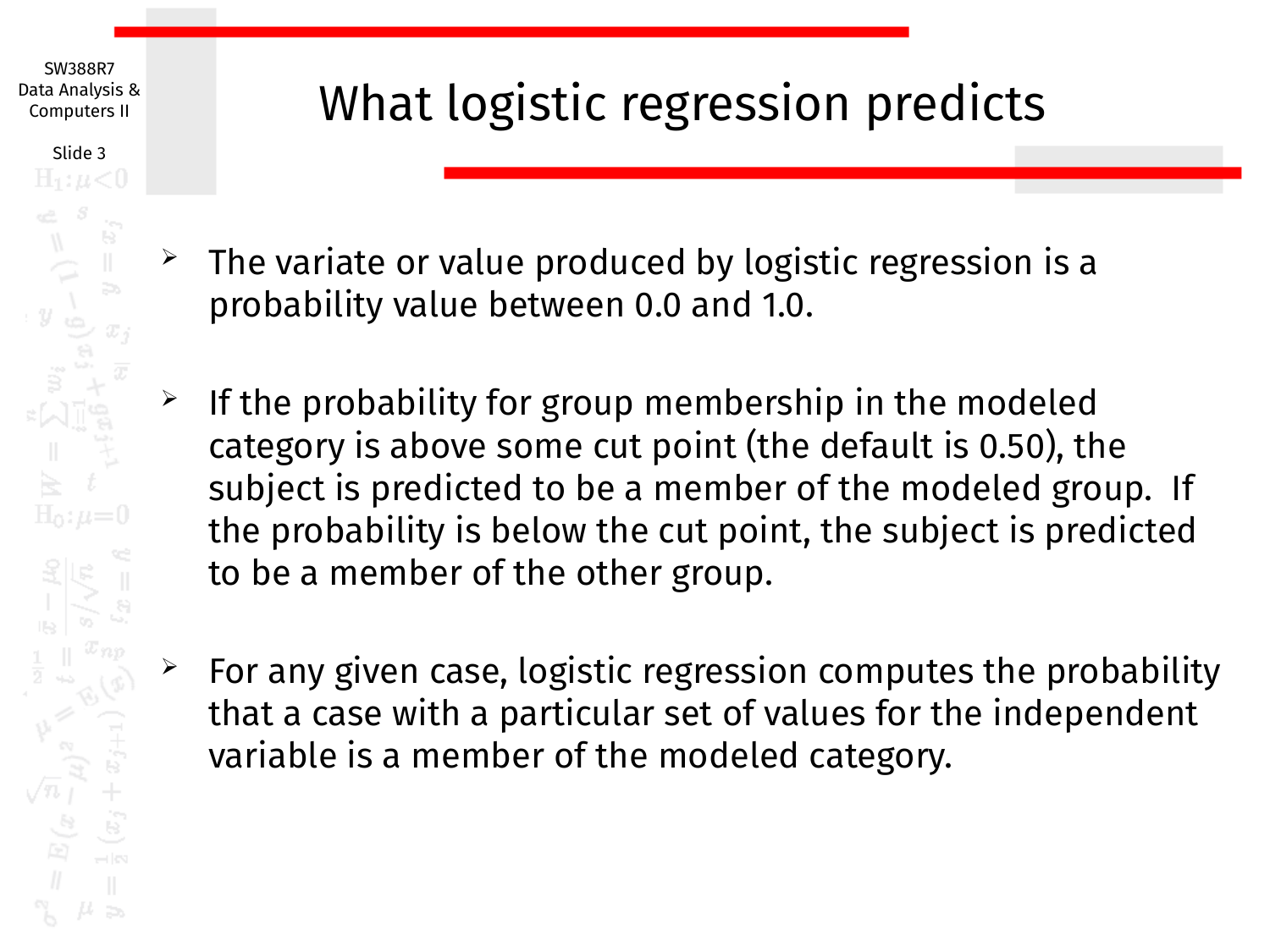

SW388R7
Data Analysis & Computers II

Slide 3
# What logistic regression predicts
The variate or value produced by logistic regression is a probability value between 0.0 and 1.0.

If the probability for group membership in the modeled category is above some cut point (the default is 0.50), the subject is predicted to be a member of the modeled group.  If the probability is below the cut point, the subject is predicted to be a member of the other group.

For any given case, logistic regression computes the probability that a case with a particular set of values for the independent variable is a member of the modeled category.